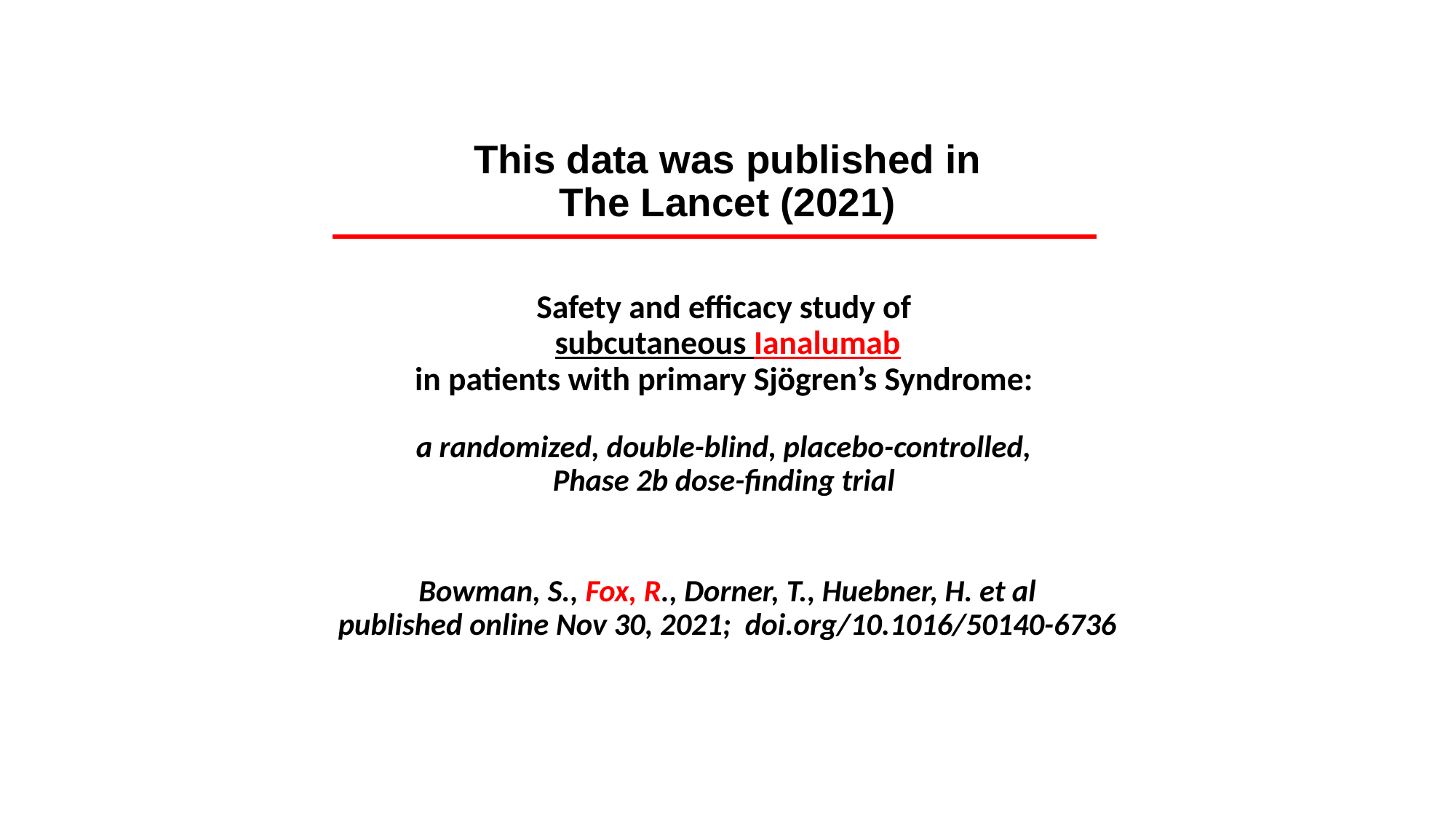

This data was published in
The Lancet (2021)

Safety and efficacy study of
subcutaneous Ianalumab
in patients with primary Sjögren’s Syndrome:
a randomized, double-blind, placebo-controlled,
Phase 2b dose-finding trial
Bowman, S., Fox, R., Dorner, T., Huebner, H. et al
published online Nov 30, 2021;  doi.org/10.1016/50140-6736